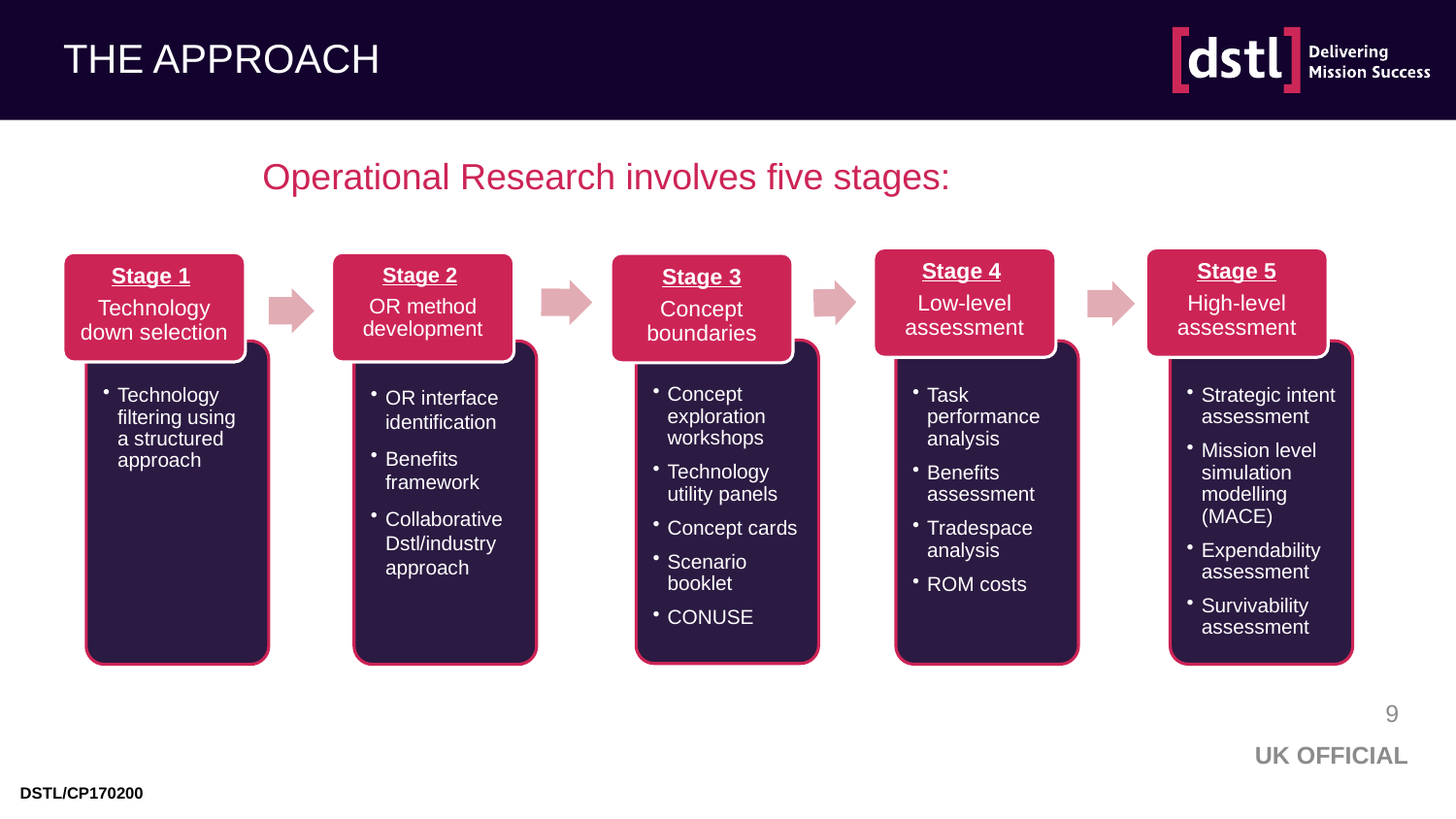

# THE APPROACH
Operational Research involves five stages:
Stage 4
Low-level assessment
Stage 5
High-level assessment
Stage 1
Technology down selection
Stage 2
OR method development
Stage 3
Concept boundaries

Concept exploration workshops
Technology utility panels
Concept cards
Scenario booklet
CONUSE

Task performance analysis
Benefits assessment
Tradespace analysis
ROM costs

Strategic intent assessment
Mission level simulation modelling (MACE)
Expendability assessment
Survivability assessment

Technology filtering using a structured approach

OR interface identification
Benefits framework
Collaborative Dstl/industry approach
9
UK OFFICIAL
DSTL/CP170200